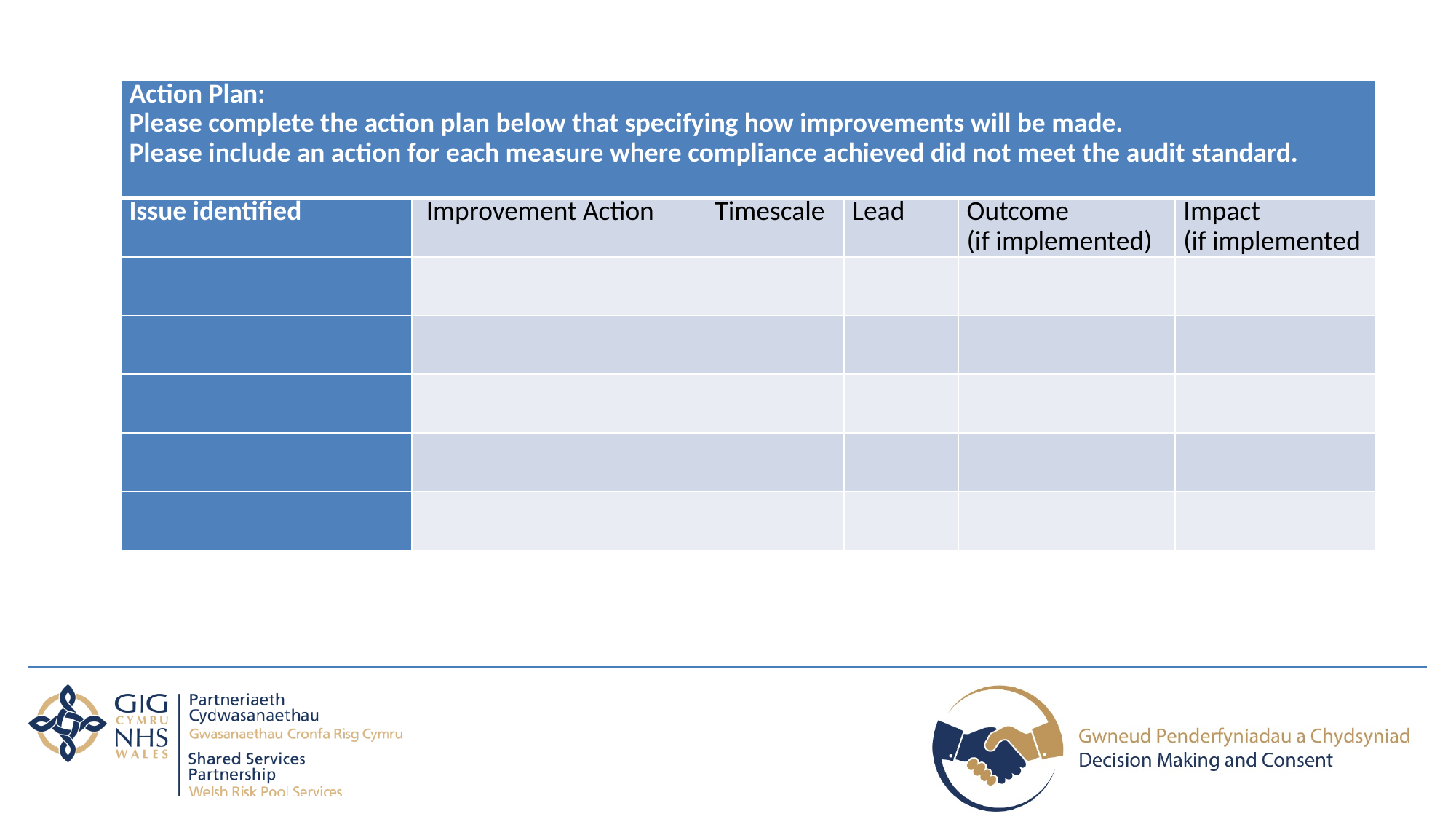

| Action Plan: Please complete the action plan below that specifying how improvements will be made. Please include an action for each measure where compliance achieved did not meet the audit standard. |  |  |  |  |  |
| --- | --- | --- | --- | --- | --- |
| Issue identified | Improvement Action | Timescale | Lead | Outcome (if implemented) | Impact (if implemented |
|  |  |  |  |  |  |
|  |  |  |  |  |  |
|  |  |  |  |  |  |
|  |  |  |  |  |  |
|  |  |  |  |  |  |